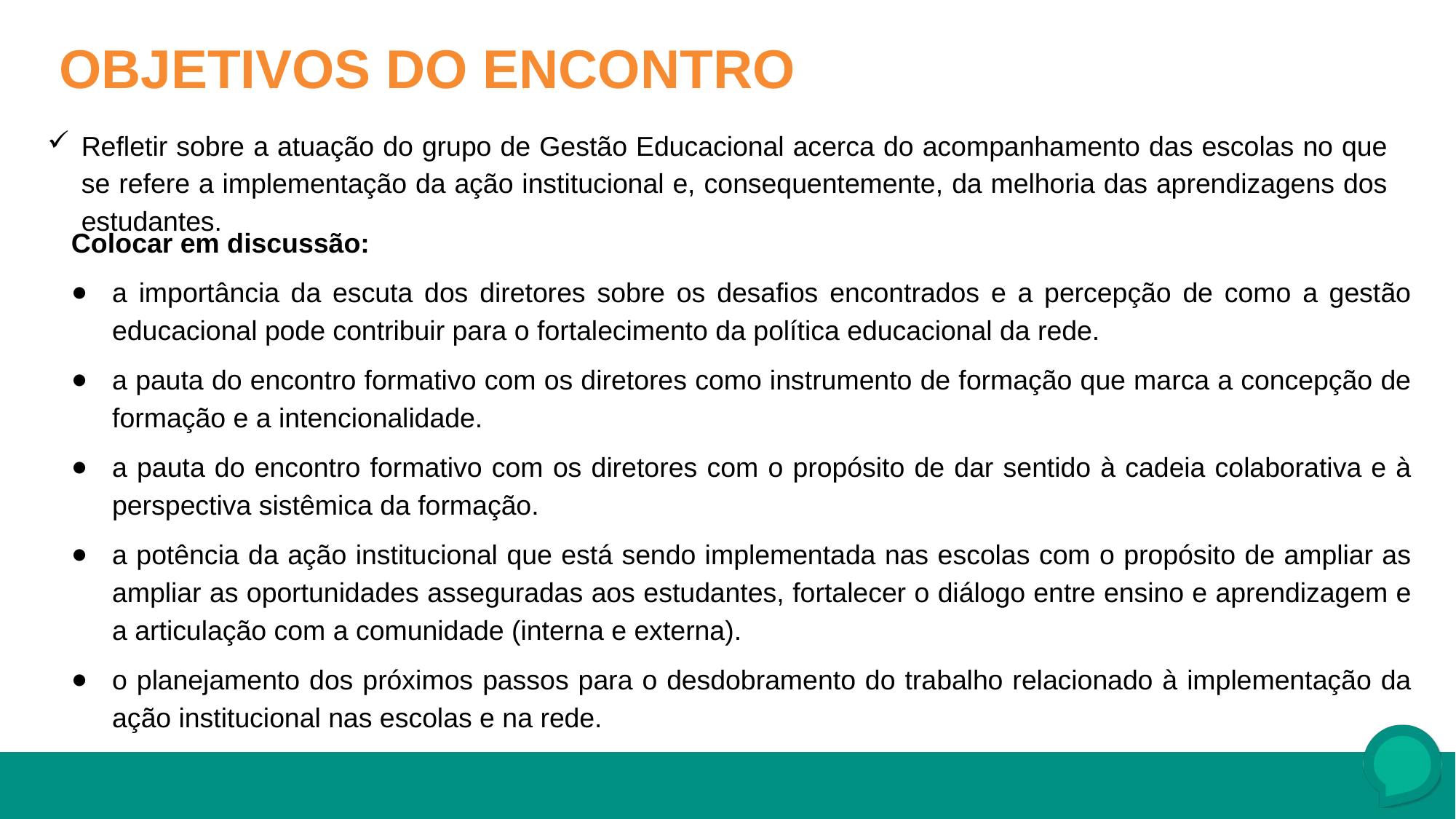

OBJETIVOS DO ENCONTRO
Refletir sobre a atuação do grupo de Gestão Educacional acerca do acompanhamento das escolas no que se refere a implementação da ação institucional e, consequentemente, da melhoria das aprendizagens dos estudantes.
Colocar em discussão:
a importância da escuta dos diretores sobre os desafios encontrados e a percepção de como a gestão educacional pode contribuir para o fortalecimento da política educacional da rede.
a pauta do encontro formativo com os diretores como instrumento de formação que marca a concepção de formação e a intencionalidade.
a pauta do encontro formativo com os diretores com o propósito de dar sentido à cadeia colaborativa e à perspectiva sistêmica da formação.
a potência da ação institucional que está sendo implementada nas escolas com o propósito de ampliar as ampliar as oportunidades asseguradas aos estudantes, fortalecer o diálogo entre ensino e aprendizagem e a articulação com a comunidade (interna e externa).
o planejamento dos próximos passos para o desdobramento do trabalho relacionado à implementação da ação institucional nas escolas e na rede.